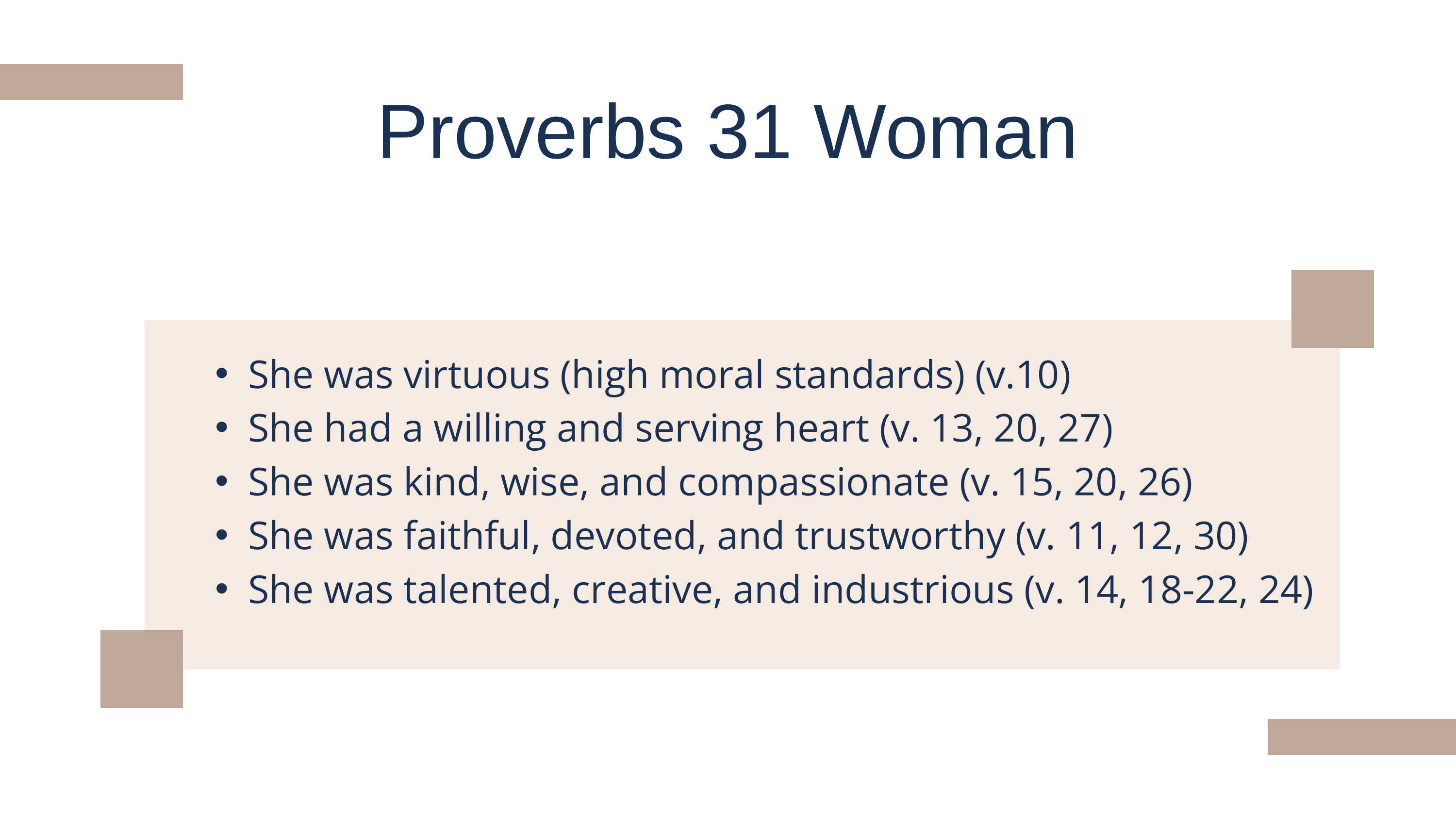

Proverbs 31 Woman

She was virtuous (high moral standards) (v.10)
She had a willing and serving heart (v. 13, 20, 27)
She was kind, wise, and compassionate (v. 15, 20, 26)
She was faithful, devoted, and trustworthy (v. 11, 12, 30)
She was talented, creative, and industrious (v. 14, 18-22, 24)